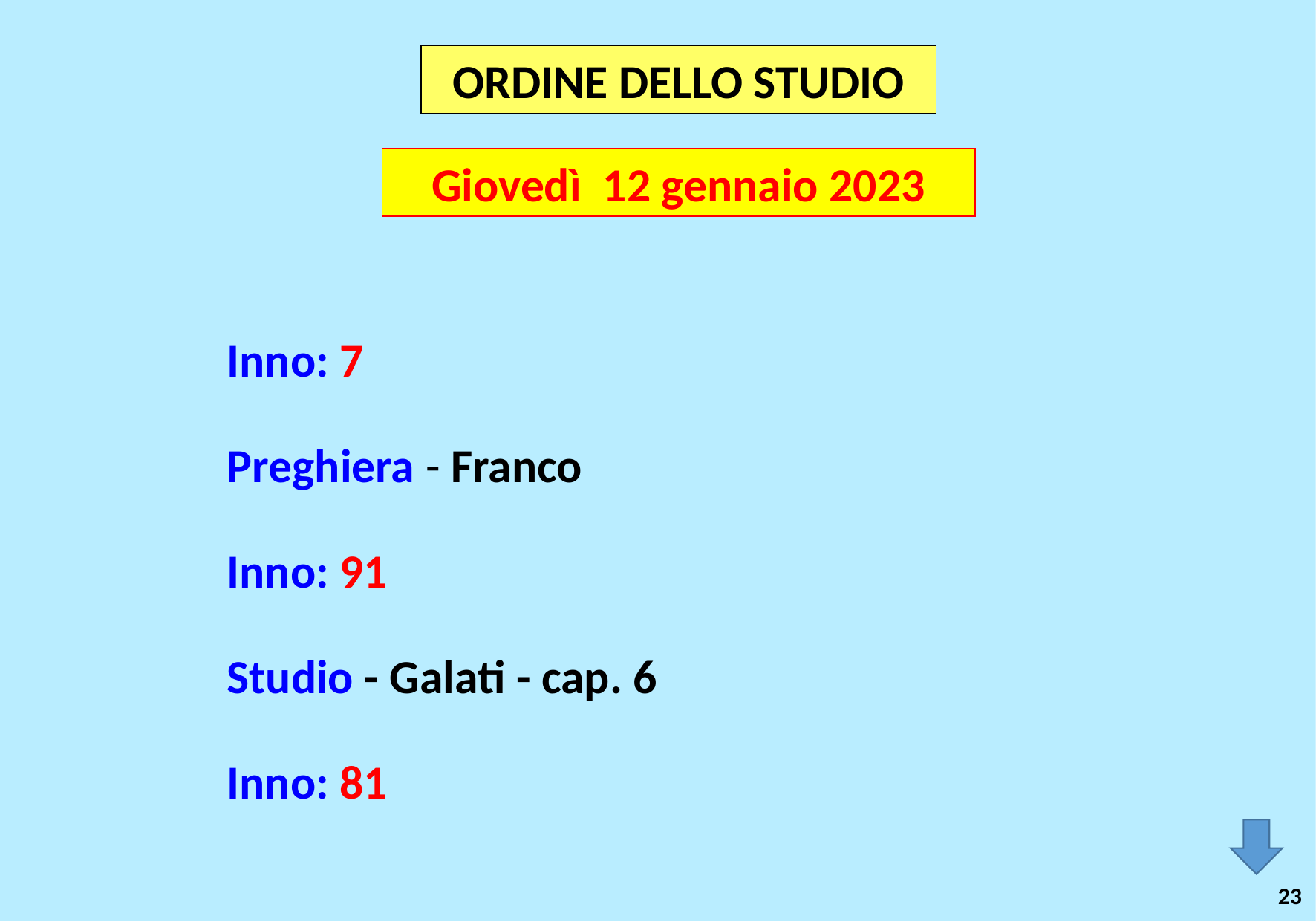

ORDINE DELLO STUDIO
Giovedì  12 gennaio 2023
Inno: 7
Preghiera - Franco
Inno: 91
Studio - Galati - cap. 6
Inno: 81

23